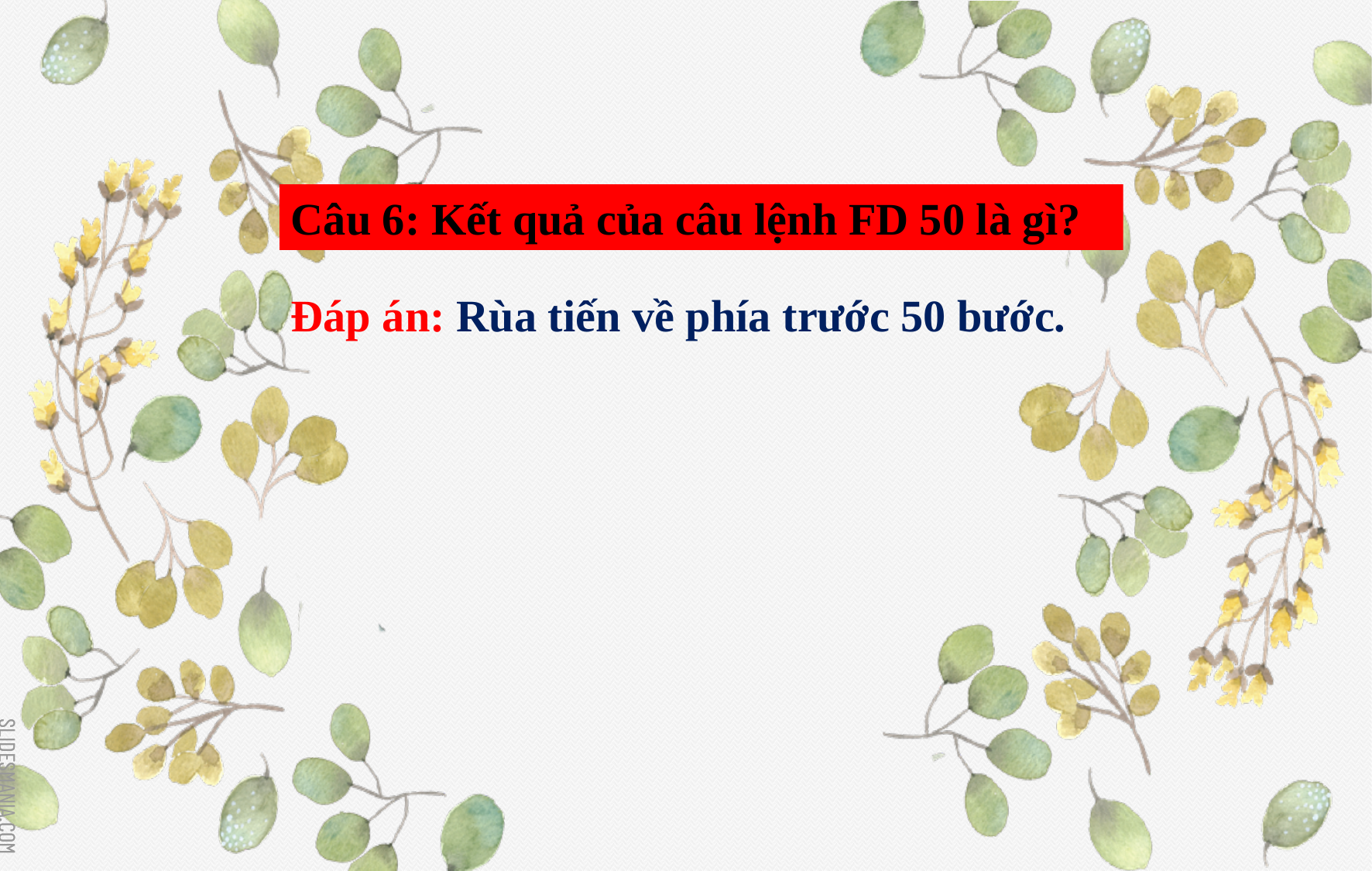

Câu 6: Kết quả của câu lệnh FD 50 là gì?
Đáp án: Rùa tiến về phía trước 50 bước.